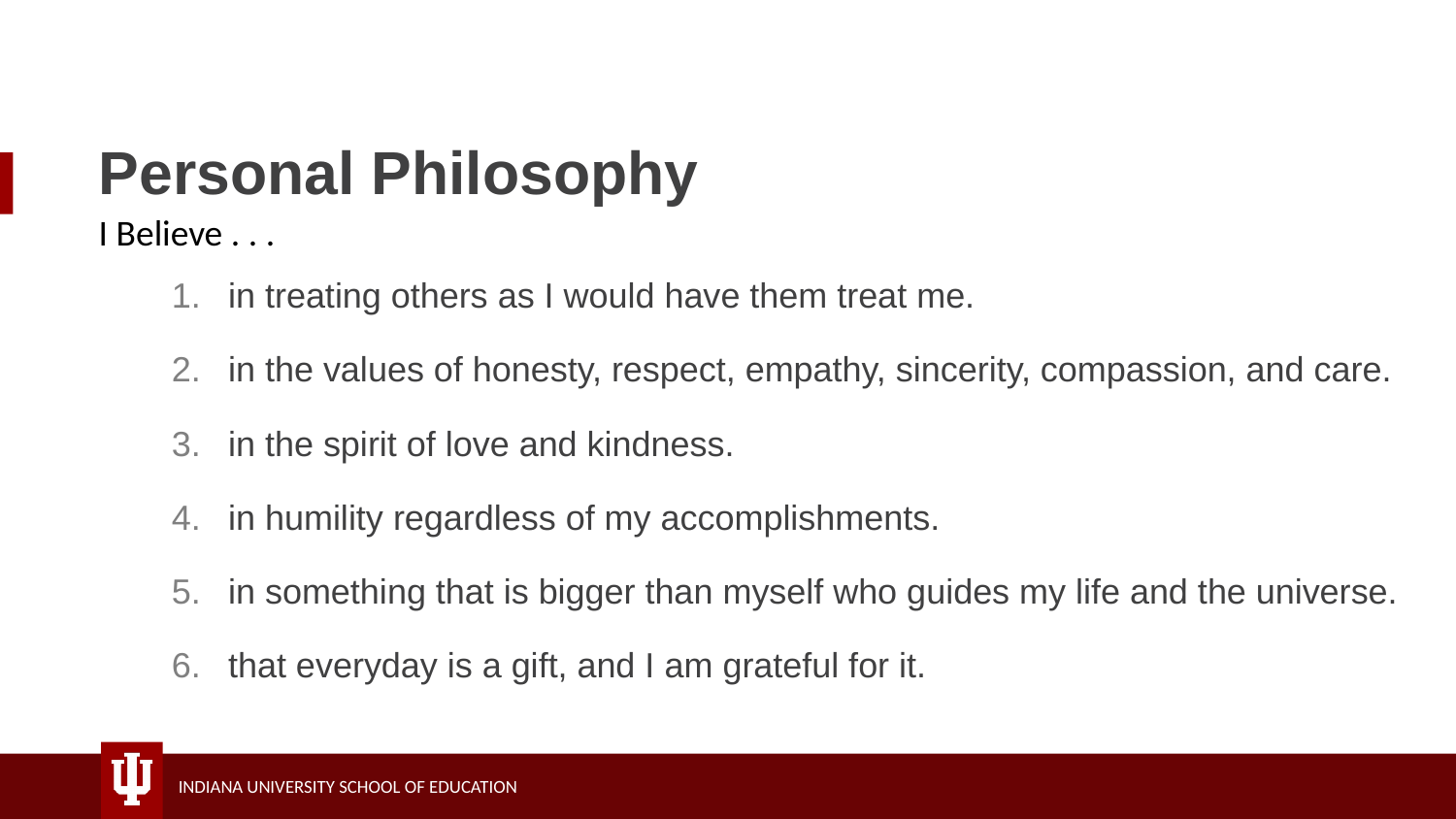

# Personal Philosophy
I Believe . . .
in treating others as I would have them treat me.
in the values of honesty, respect, empathy, sincerity, compassion, and care.
in the spirit of love and kindness.
in humility regardless of my accomplishments.
in something that is bigger than myself who guides my life and the universe.
that everyday is a gift, and I am grateful for it.